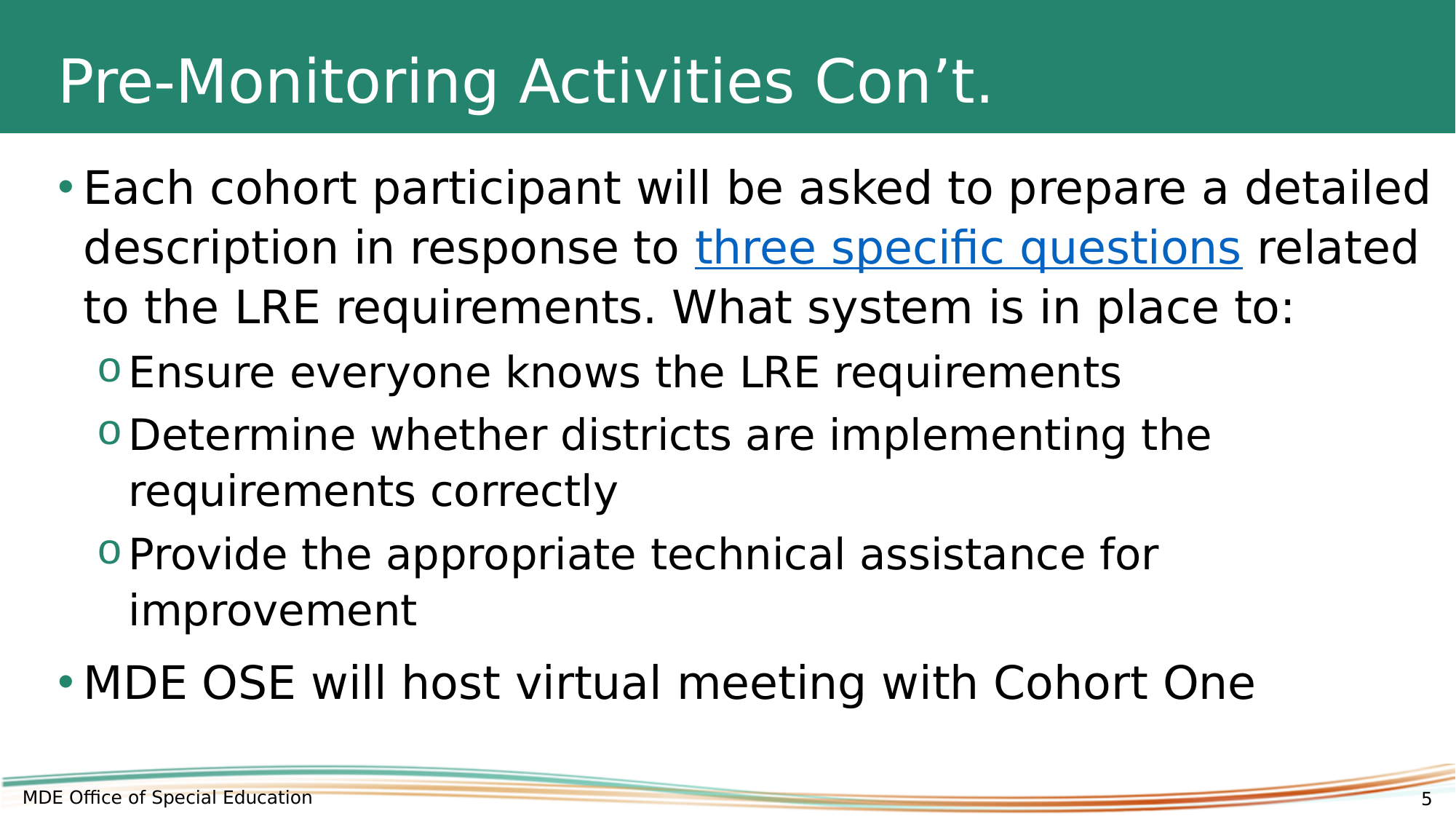

# Pre-Monitoring Activities Con’t.
Each cohort participant will be asked to prepare a detailed description in response to three specific questions related to the LRE requirements. What system is in place to:
Ensure everyone knows the LRE requirements
Determine whether districts are implementing the requirements correctly
Provide the appropriate technical assistance for improvement
MDE OSE will host virtual meeting with Cohort One

MDE Office of Special Education
5